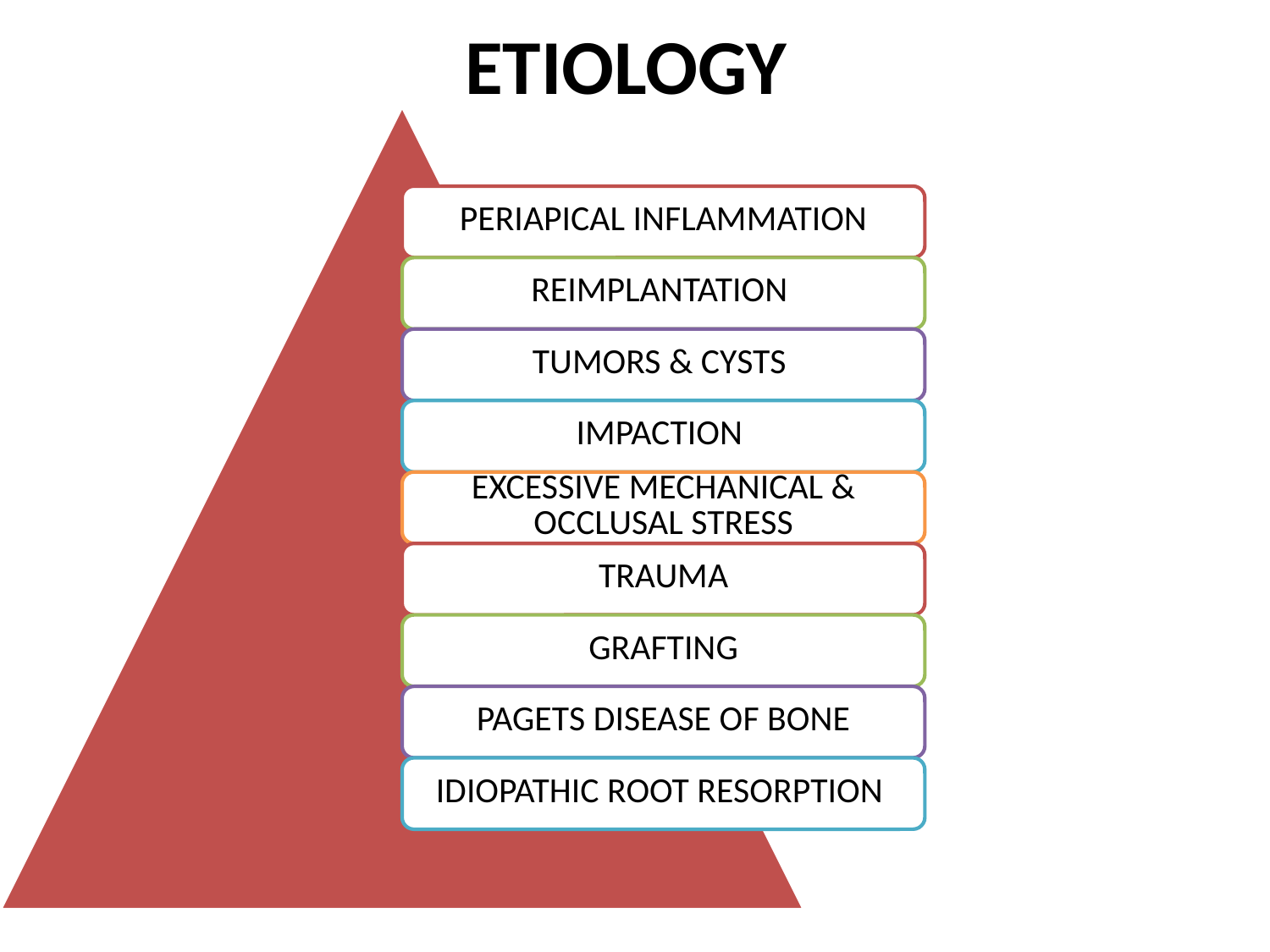

# ETIOLOGY
PERIAPICAL INFLAMMATION
REIMPLANTATION
TUMORS & CYSTS
IMPACTION
EXCESSIVE MECHANICAL & OCCLUSAL STRESS
TRAUMA
GRAFTING
PAGETS DISEASE OF BONE
IDIOPATHIC ROOT RESORPTION